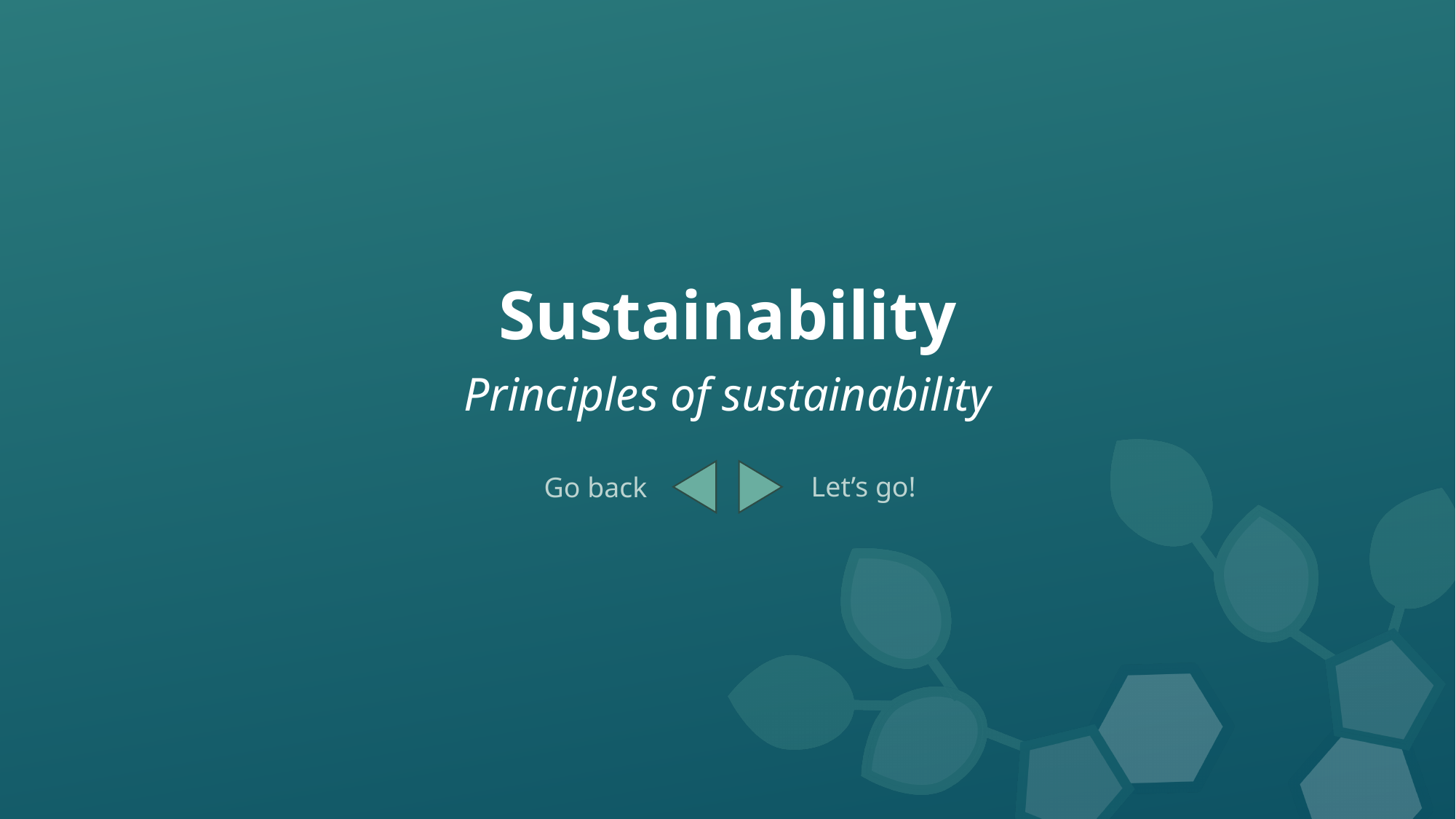

# Sustainability
Principles of sustainability
Let’s go!
Go back